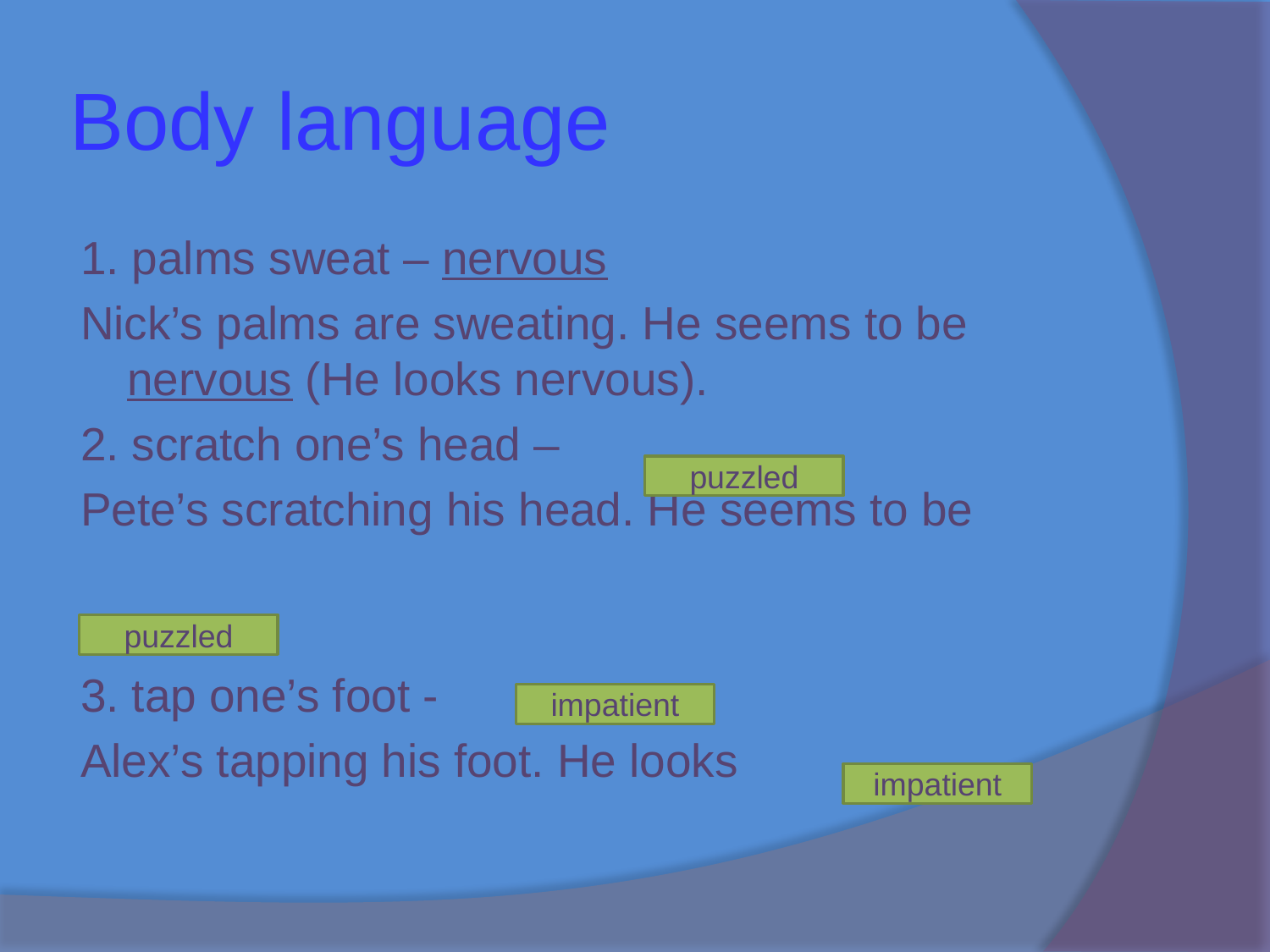

# Body language
1. palms sweat – nervous
Nick’s palms are sweating. He seems to be nervous (He looks nervous).
2. scratch one’s head –
Pete’s scratching his head. He seems to be
              .
3. tap one’s foot -
Alex’s tapping his foot. He looks              .

puzzled
puzzled
impatient
impatient